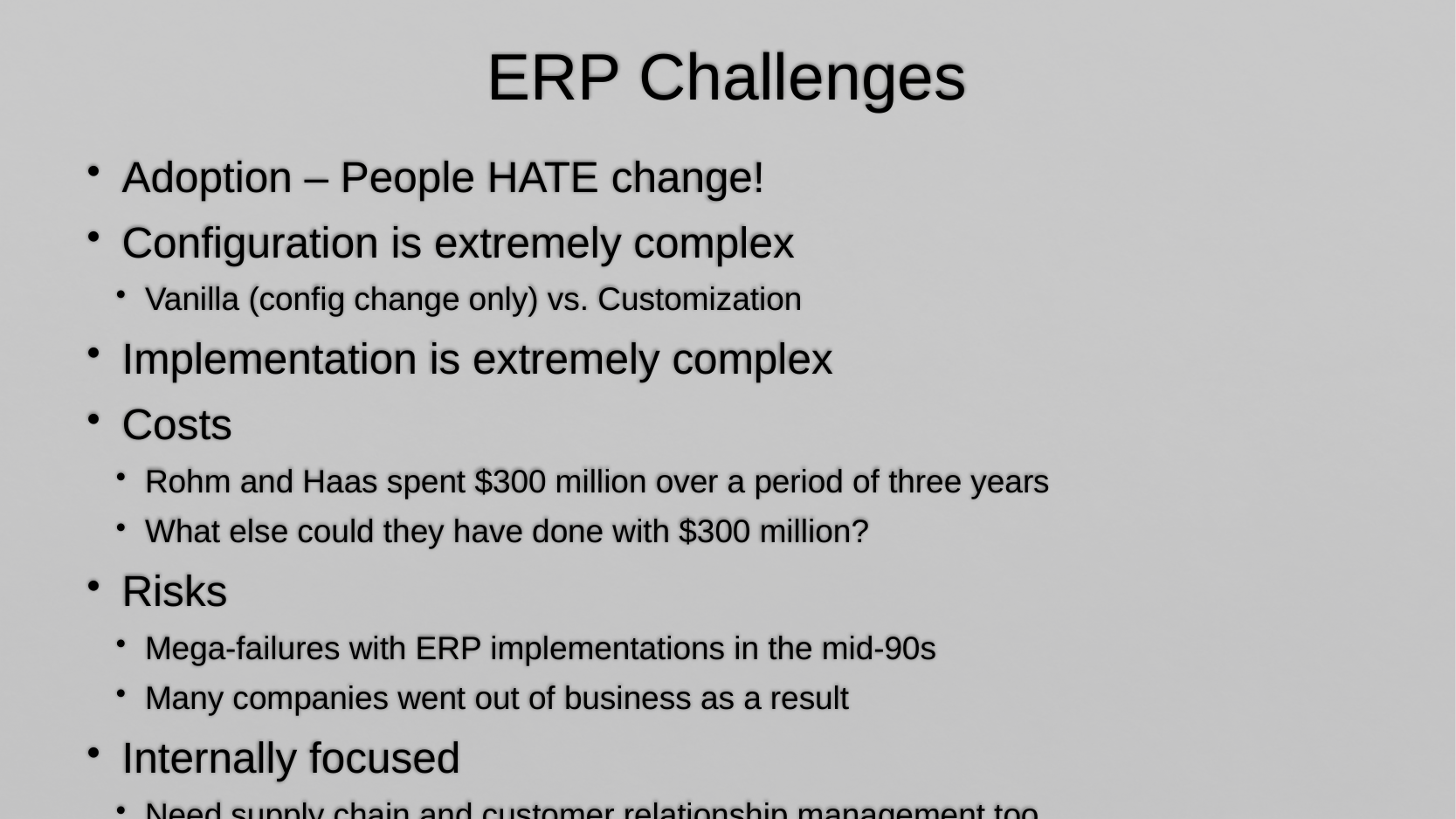

# ERP Challenges
 Adoption – People HATE change!
 Configuration is extremely complex
 Vanilla (config change only) vs. Customization
 Implementation is extremely complex
 Costs
 Rohm and Haas spent $300 million over a period of three years
 What else could they have done with $300 million?
 Risks
 Mega-failures with ERP implementations in the mid-90s
 Many companies went out of business as a result
 Internally focused
 Need supply chain and customer relationship management too